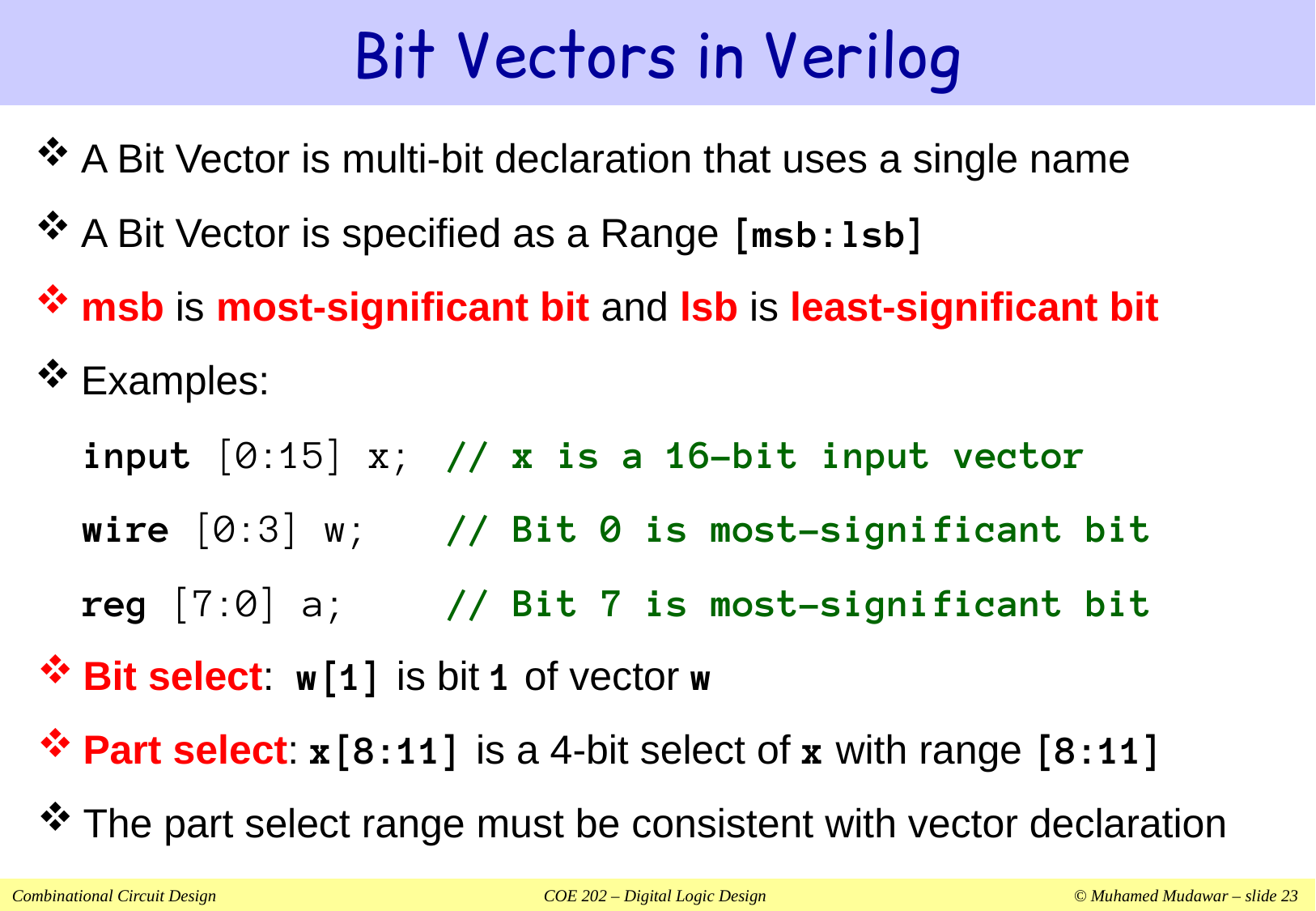

# Bit Vectors in Verilog
A Bit Vector is multi-bit declaration that uses a single name
A Bit Vector is specified as a Range [msb:lsb]
msb is most-significant bit and lsb is least-significant bit
Examples:
input [0:15] x;	// x is a 16-bit input vector
wire [0:3] w;	// Bit 0 is most-significant bit
reg [7:0] a;	// Bit 7 is most-significant bit
Bit select:  w[1] is bit 1 of vector w
Part select: x[8:11] is a 4-bit select of x with range [8:11]
The part select range must be consistent with vector declaration